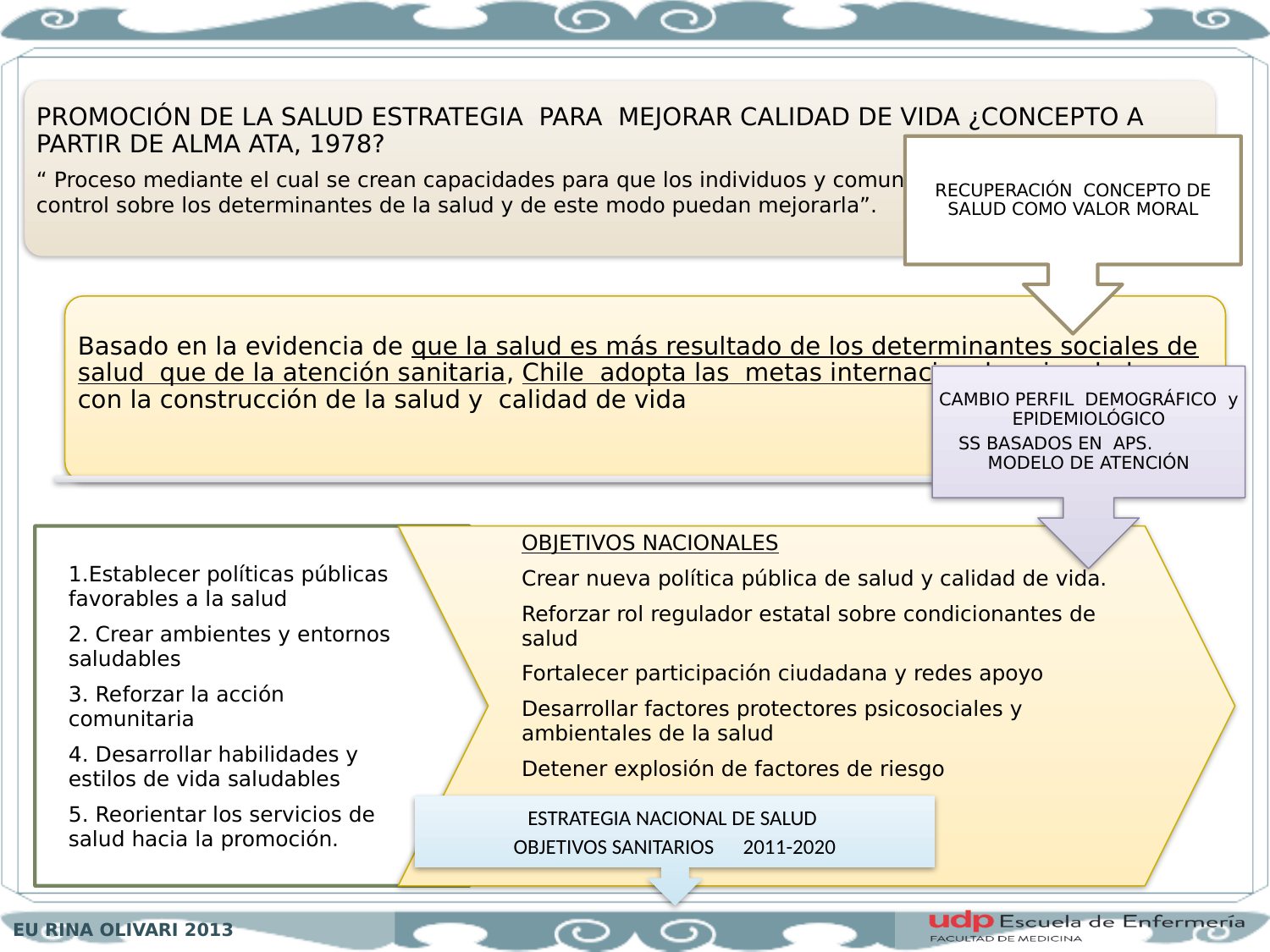

#

PROMOCIÓN DE LA SALUD ESTRATEGIA  PARA  MEJORAR CALIDAD DE VIDA ¿CONCEPTO A PARTIR DE ALMA ATA, 1978?
“ Proceso mediante el cual se crean capacidades para que los individuos y comunidades ejerzan un mayor control sobre los determinantes de la salud y de este modo puedan mejorarla”.

Basado en la evidencia de que la salud es más resultado de los determinantes sociales de salud  que de la atención sanitaria, Chile  adopta las  metas internacionales vinculadas con la construcción de la salud y  calidad de vida

RECUPERACIÓN  CONCEPTO DE SALUD COMO VALOR MORAL
CAMBIO PERFIL  DEMOGRÁFICO  y EPIDEMIOLÓGICO
SS BASADOS EN  APS.             MODELO DE ATENCIÓN
1.Establecer políticas públicas favorables a la salud
2. Crear ambientes y entornos saludables
3. Reforzar la acción comunitaria
4. Desarrollar habilidades y estilos de vida saludables
5. Reorientar los servicios de salud hacia la promoción.
OBJETIVOS NACIONALES
Crear nueva política pública de salud y calidad de vida.
Reforzar rol regulador estatal sobre condicionantes de salud
Fortalecer participación ciudadana y redes apoyo
Desarrollar factores protectores psicosociales y ambientales de la salud
Detener explosión de factores de riesgo

ESTRATEGIA NACIONAL DE SALUD
OBJETIVOS SANITARIOS      2011-2020
EU RINA OLIVARI 2013